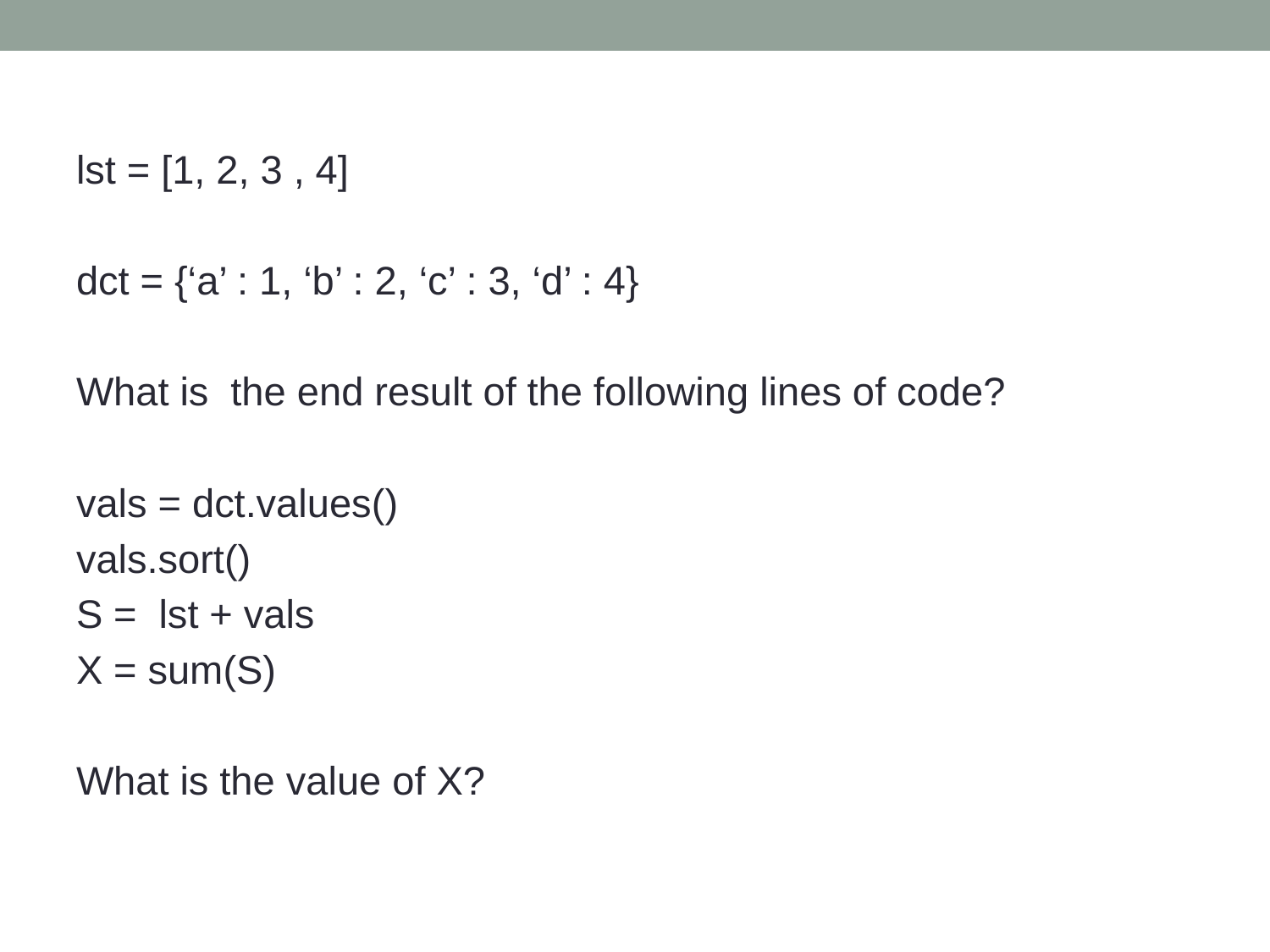

lst = [1, 2, 3 , 4]

dct = {‘a’ : 1, ‘b’ : 2, ‘c’ : 3, ‘d’ : 4}

What is  the end result of the following lines of code?

vals = dct.values()
vals.sort()
S =  lst + vals
X = sum(S)

What is the value of X?